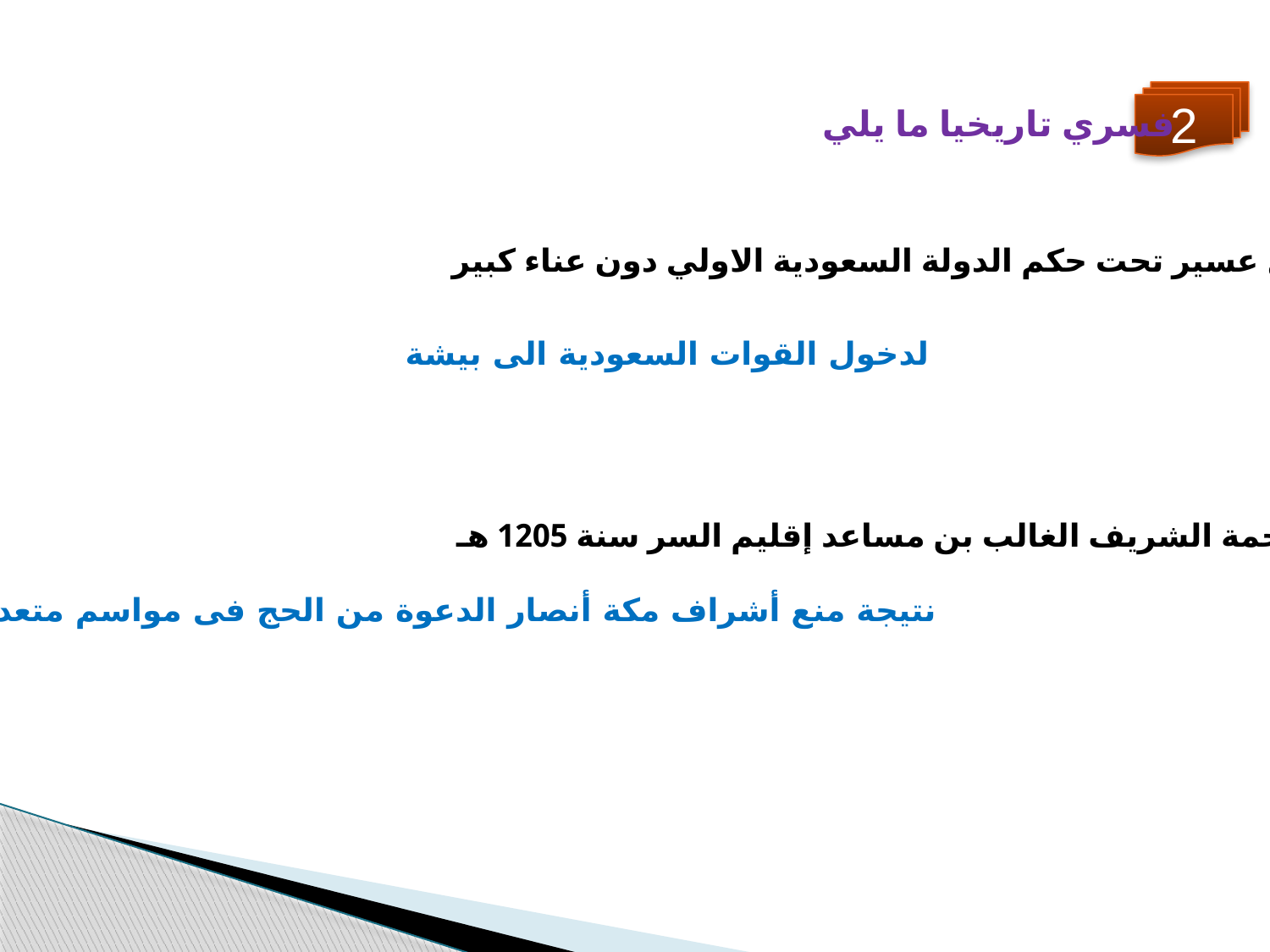

2
فسري تاريخيا ما يلي
1- دخول عسير تحت حكم الدولة السعودية الاولي دون عناء كبير
لدخول القوات السعودية الى بيشة
2- مهاجمة الشريف الغالب بن مساعد إقليم السر سنة 1205 هـ
نتيجة منع أشراف مكة أنصار الدعوة من الحج فى مواسم متعددة